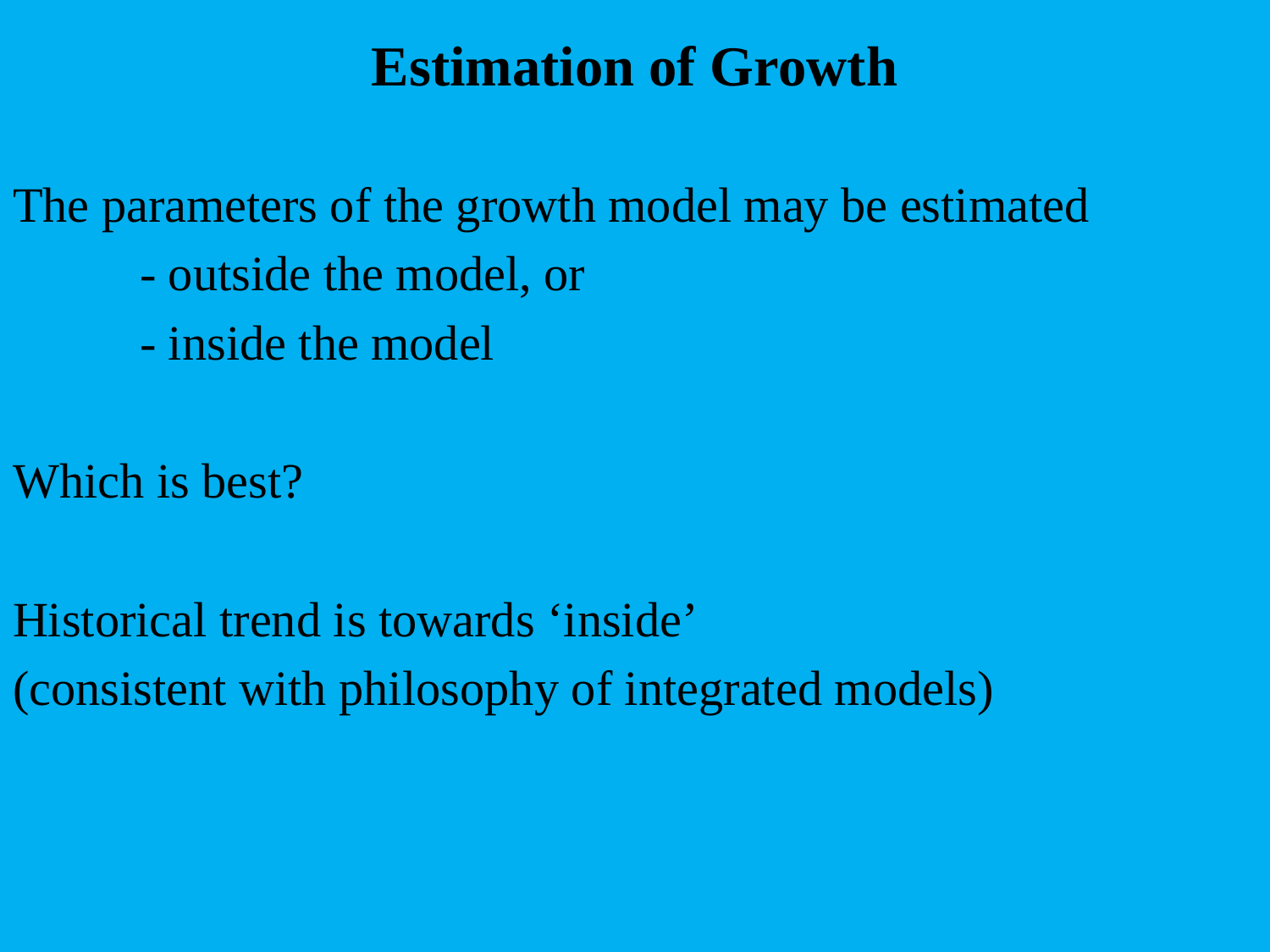

# Estimation of Growth
The parameters of the growth model may be estimated
	- outside the model, or
	- inside the model

Which is best?

Historical trend is towards ‘inside’
(consistent with philosophy of integrated models)